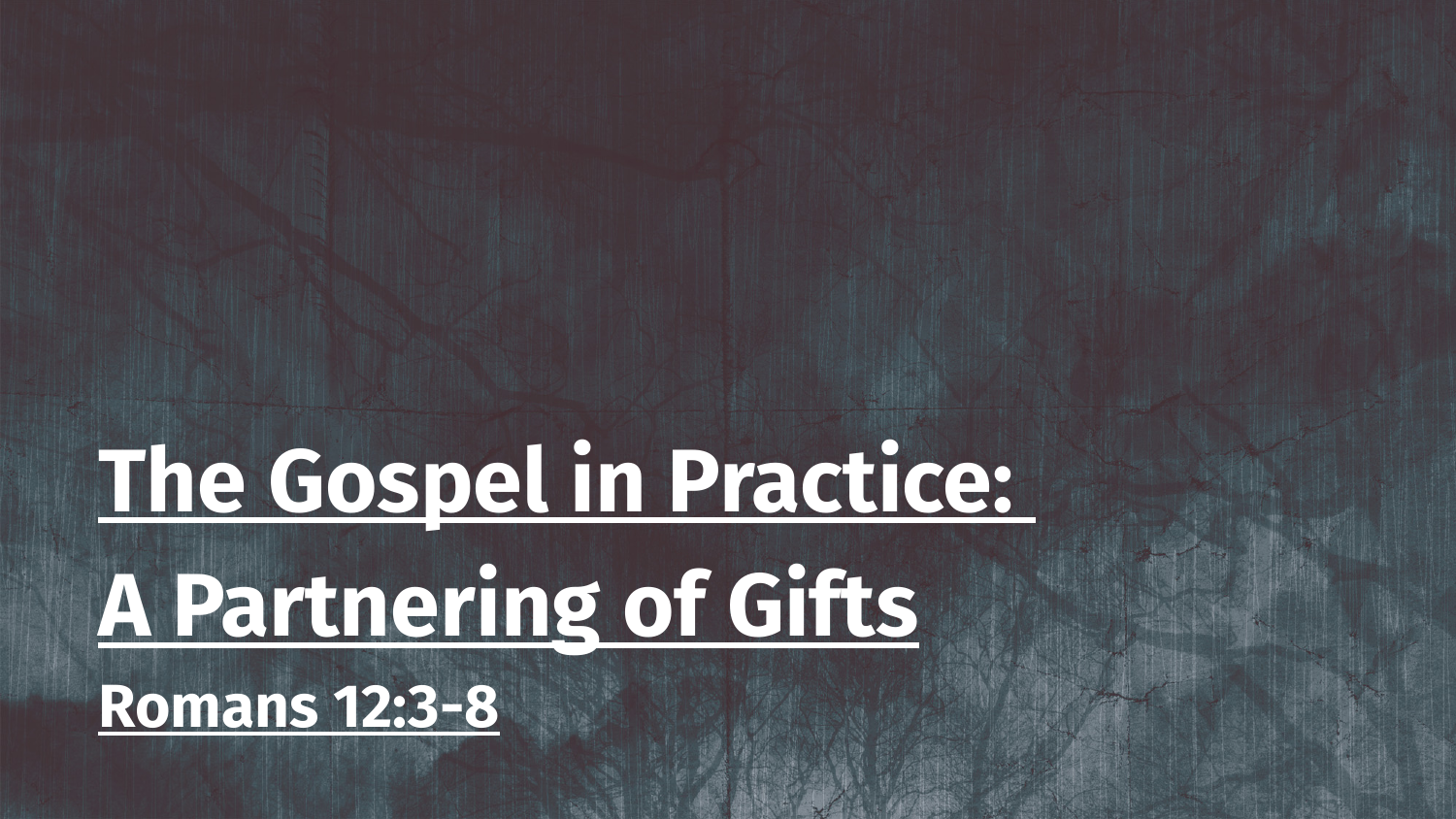

The Gospel in Practice:
A Partnering of Gifts
Romans 12:3-8